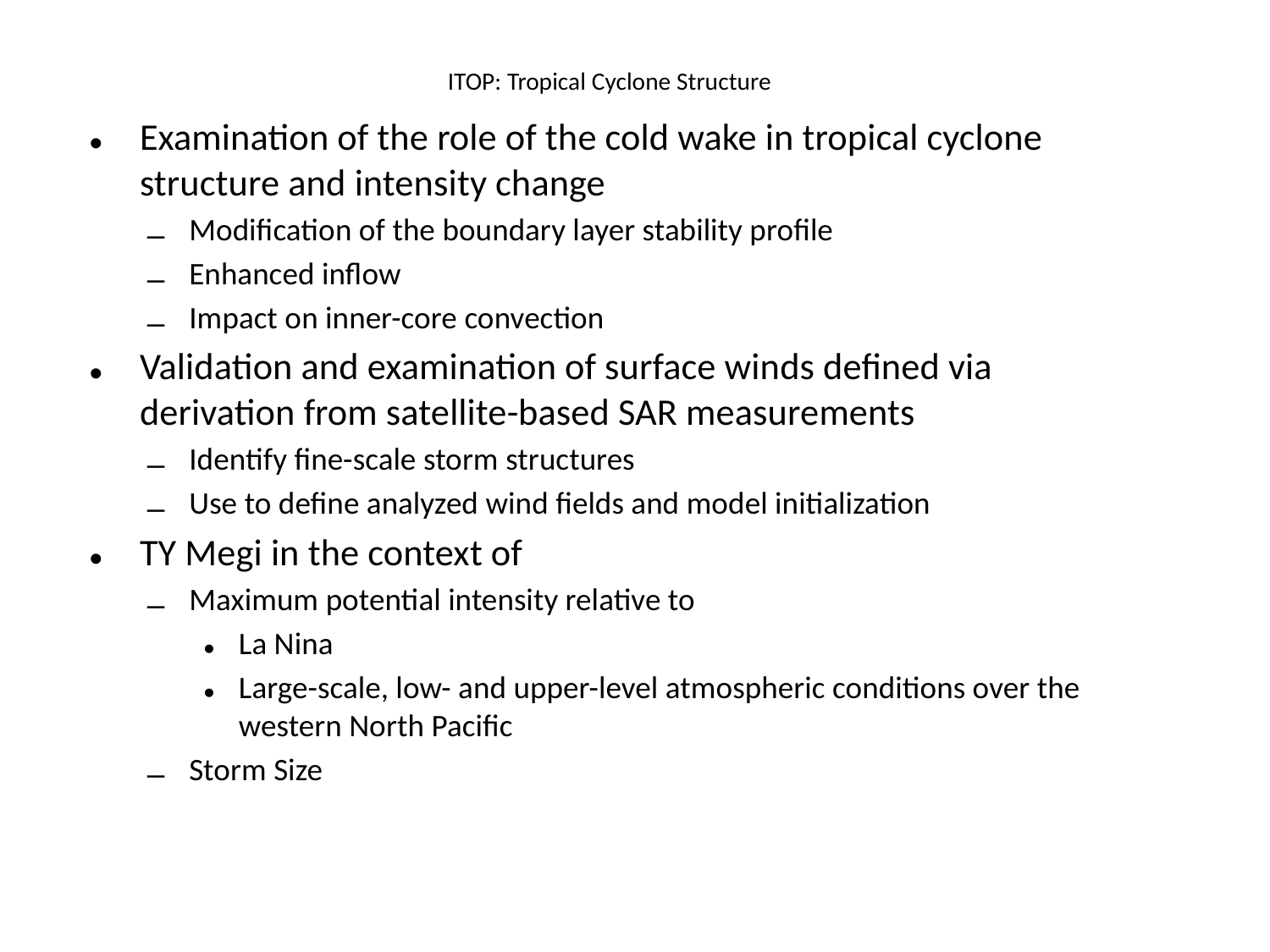

Examination of the role of the cold wake in tropical cyclone structure and intensity change
Modification of the boundary layer stability profile
Enhanced inflow
Impact on inner-core convection
Validation and examination of surface winds defined via derivation from satellite-based SAR measurements
Identify fine-scale storm structures
Use to define analyzed wind fields and model initialization
TY Megi in the context of
Maximum potential intensity relative to
La Nina
Large-scale, low- and upper-level atmospheric conditions over the western North Pacific
Storm Size

# ITOP: Tropical Cyclone Structure